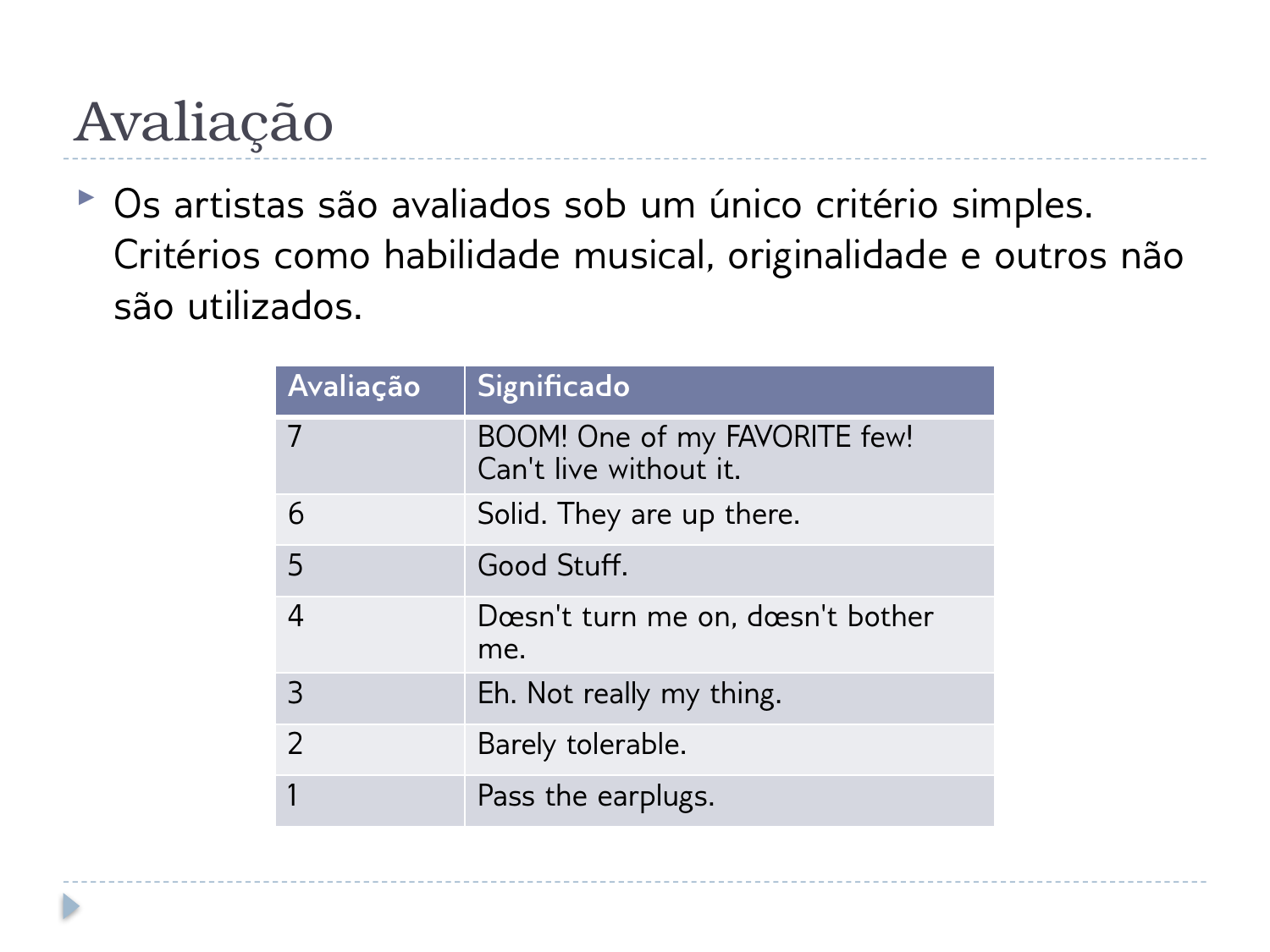

# Avaliação
Os artistas são avaliados sob um único critério simples. Critérios como habilidade musical, originalidade e outros não são utilizados.
| Avaliação | Significado |
| --- | --- |
| 7 | BOOM! One of my FAVORITE few! Can't live without it. |
| 6 | Solid. They are up there. |
| 5 | Good Stuff. |
| 4 | Doesn't turn me on, doesn't bother me. |
| 3 | Eh. Not really my thing. |
| 2 | Barely tolerable. |
| 1 | Pass the earplugs. |